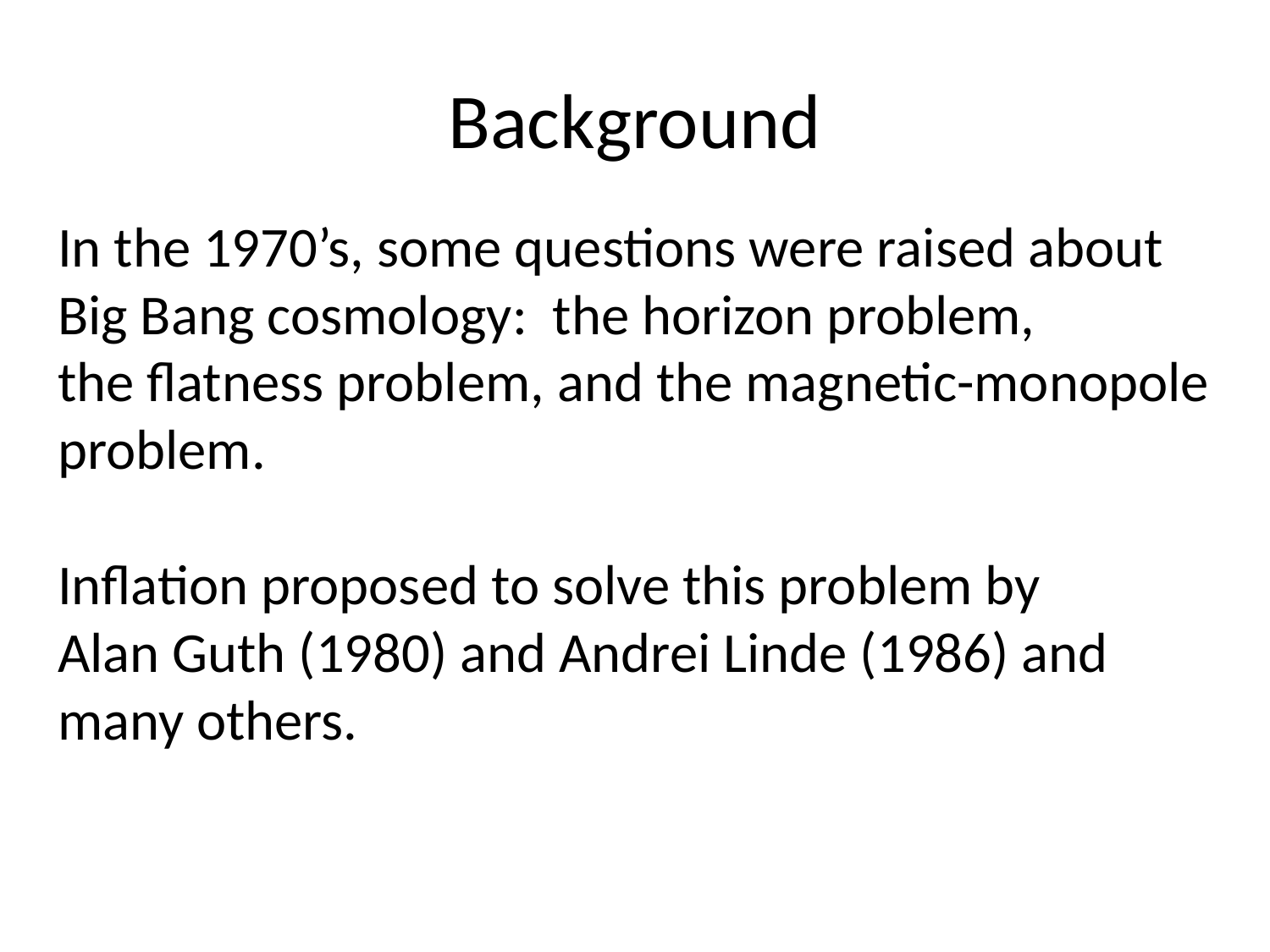

# Background
In the 1970’s, some questions were raised about
Big Bang cosmology:  the horizon problem,
the flatness problem, and the magnetic-monopole
problem.

Inflation proposed to solve this problem by
Alan Guth (1980) and Andrei Linde (1986) and
many others.